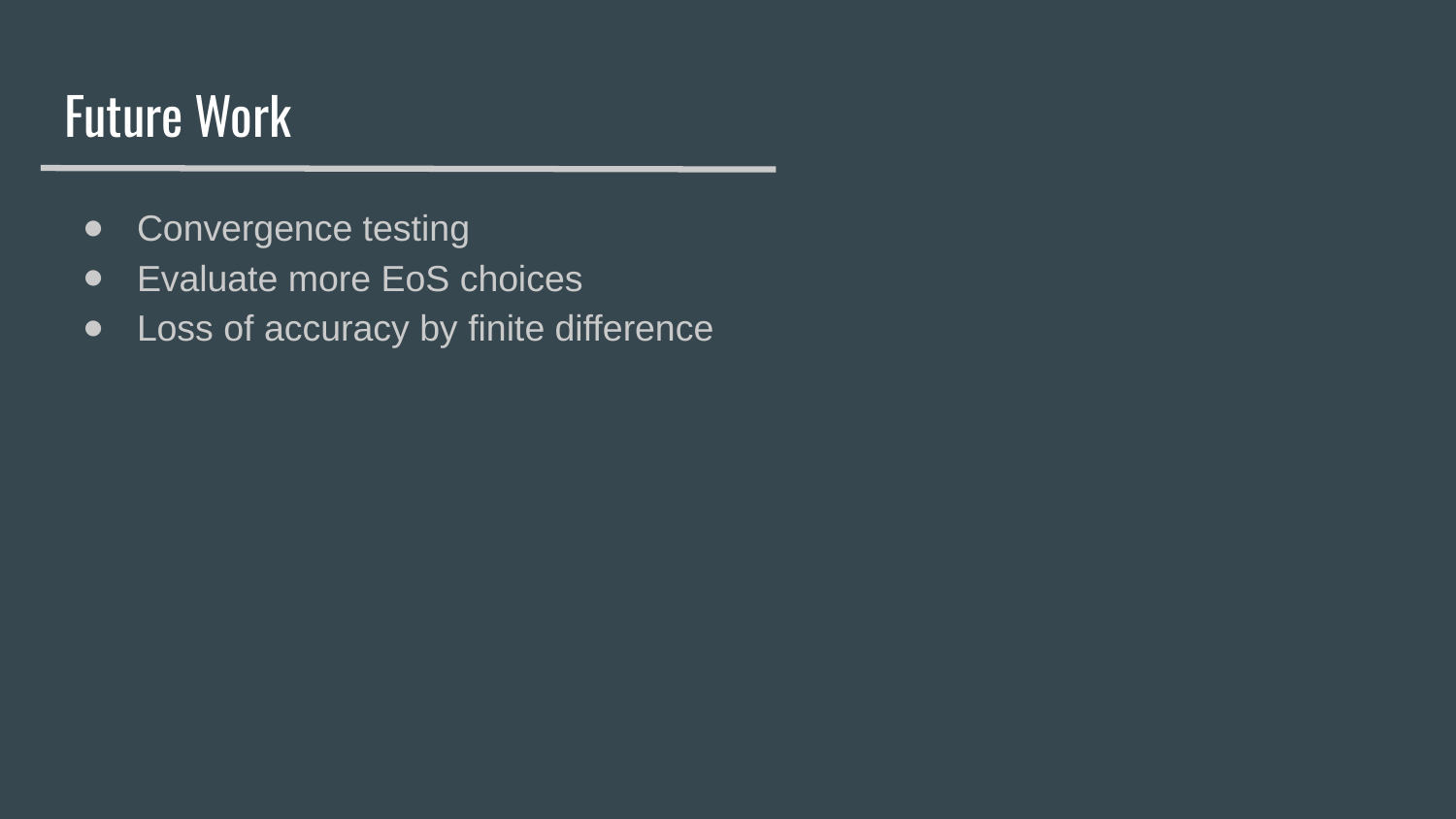

# Future Work
Convergence testing
Evaluate more EoS choices
Loss of accuracy by finite difference